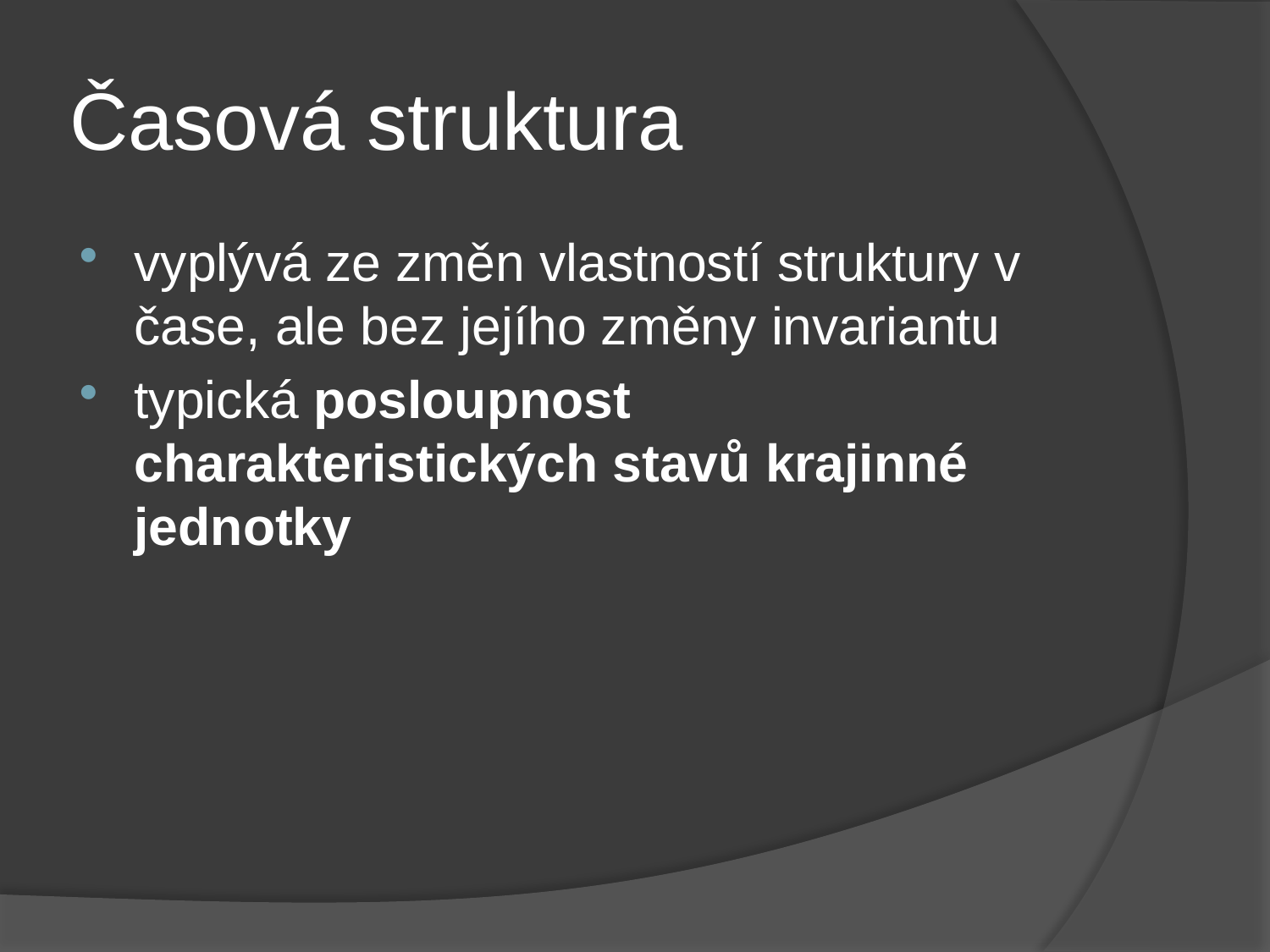

# Časová struktura
vyplývá ze změn vlastností struktury v čase, ale bez jejího změny invariantu
typická posloupnost charakteristických stavů krajinné jednotky